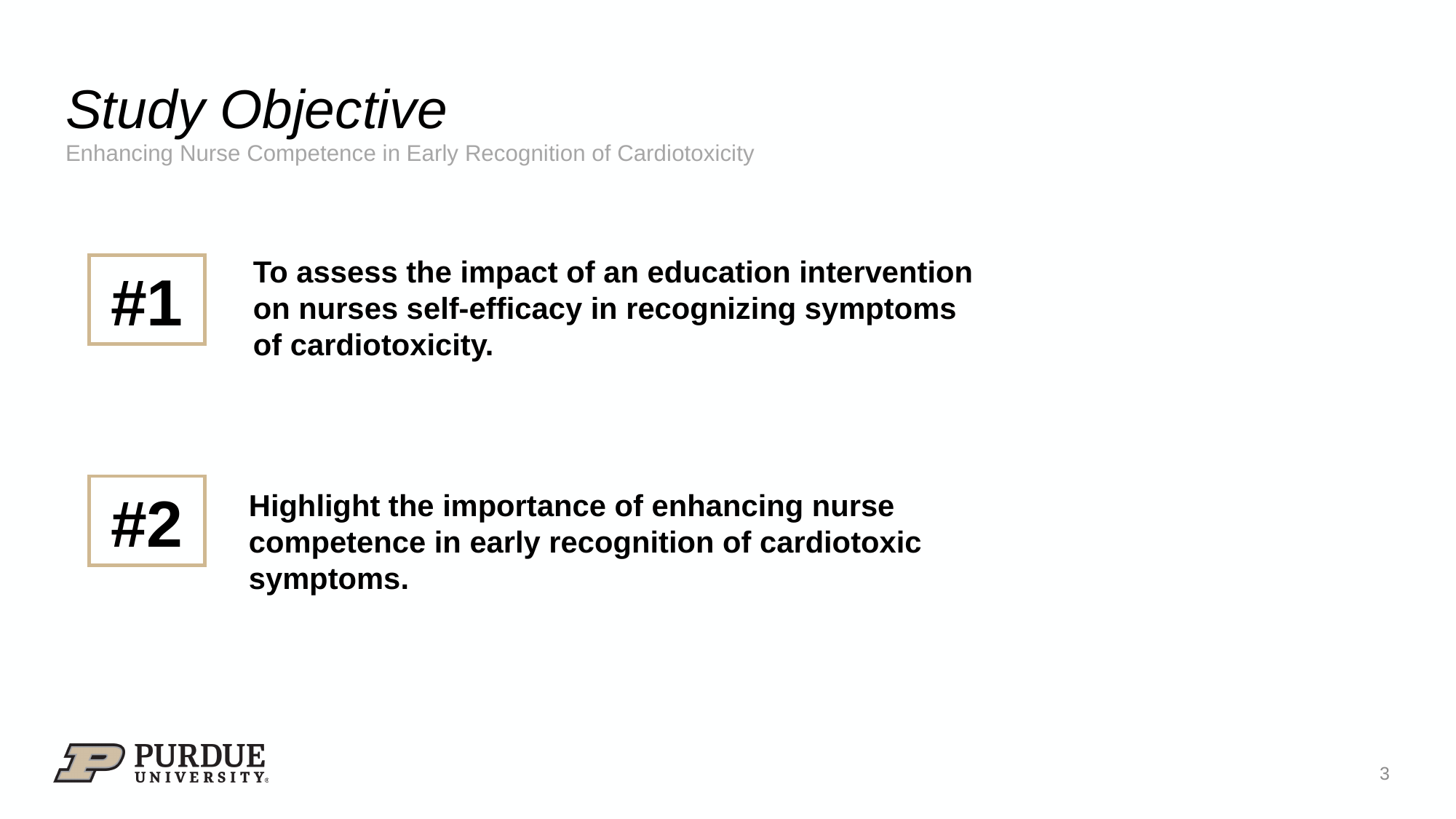

# Study Objective
Enhancing Nurse Competence in Early Recognition of Cardiotoxicity
To assess the impact of an education intervention on nurses self-efficacy in recognizing symptoms of cardiotoxicity.
#1
#2
Highlight the importance of enhancing nurse competence in early recognition of cardiotoxic symptoms.
3